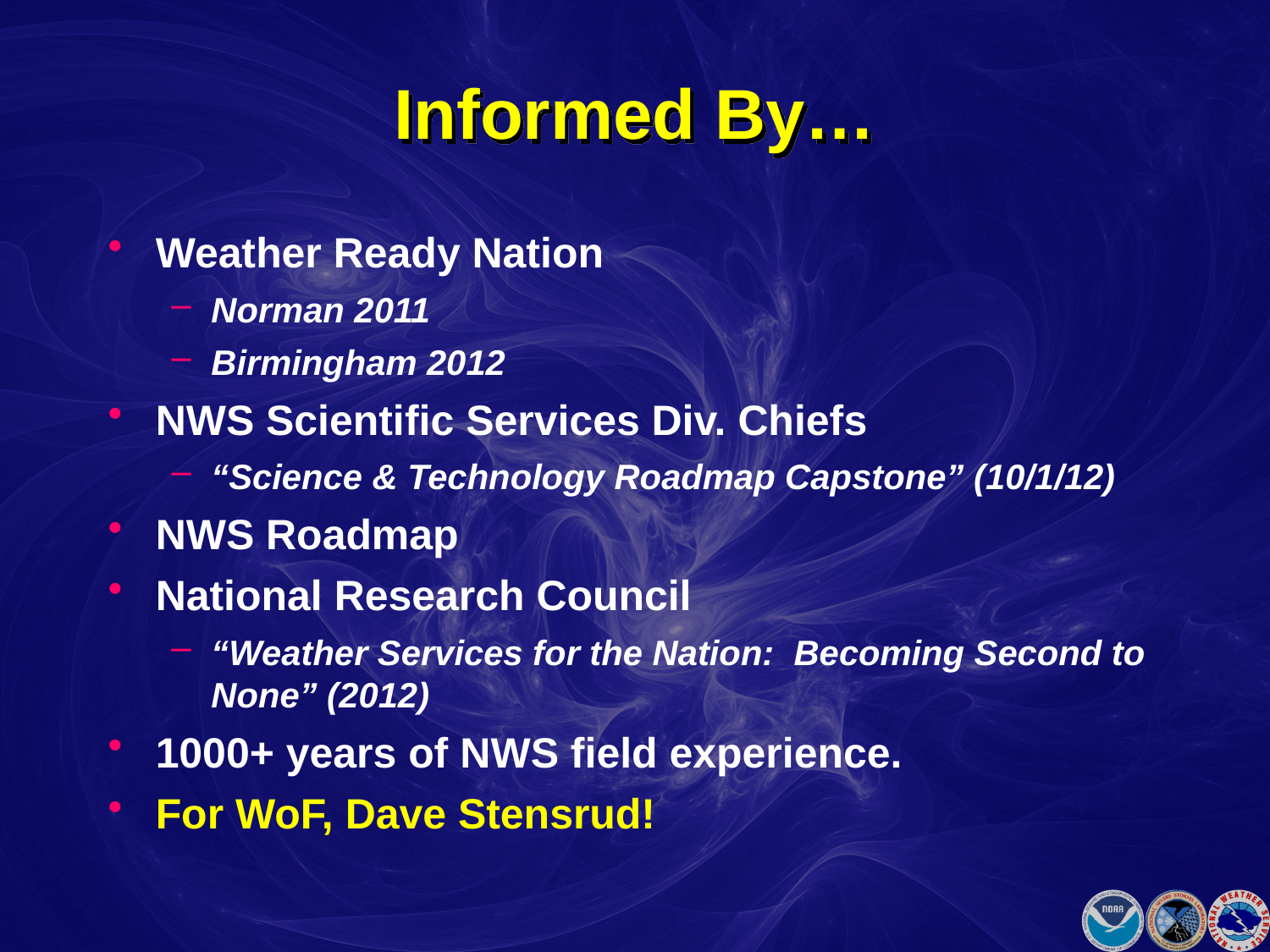

# Informed By…
Weather Ready Nation
Norman 2011
Birmingham 2012
NWS Scientific Services Div. Chiefs
“Science & Technology Roadmap Capstone” (10/1/12)
NWS Roadmap
National Research Council
“Weather Services for the Nation:  Becoming Second to None” (2012)
1000+ years of NWS field experience.
For WoF, Dave Stensrud!